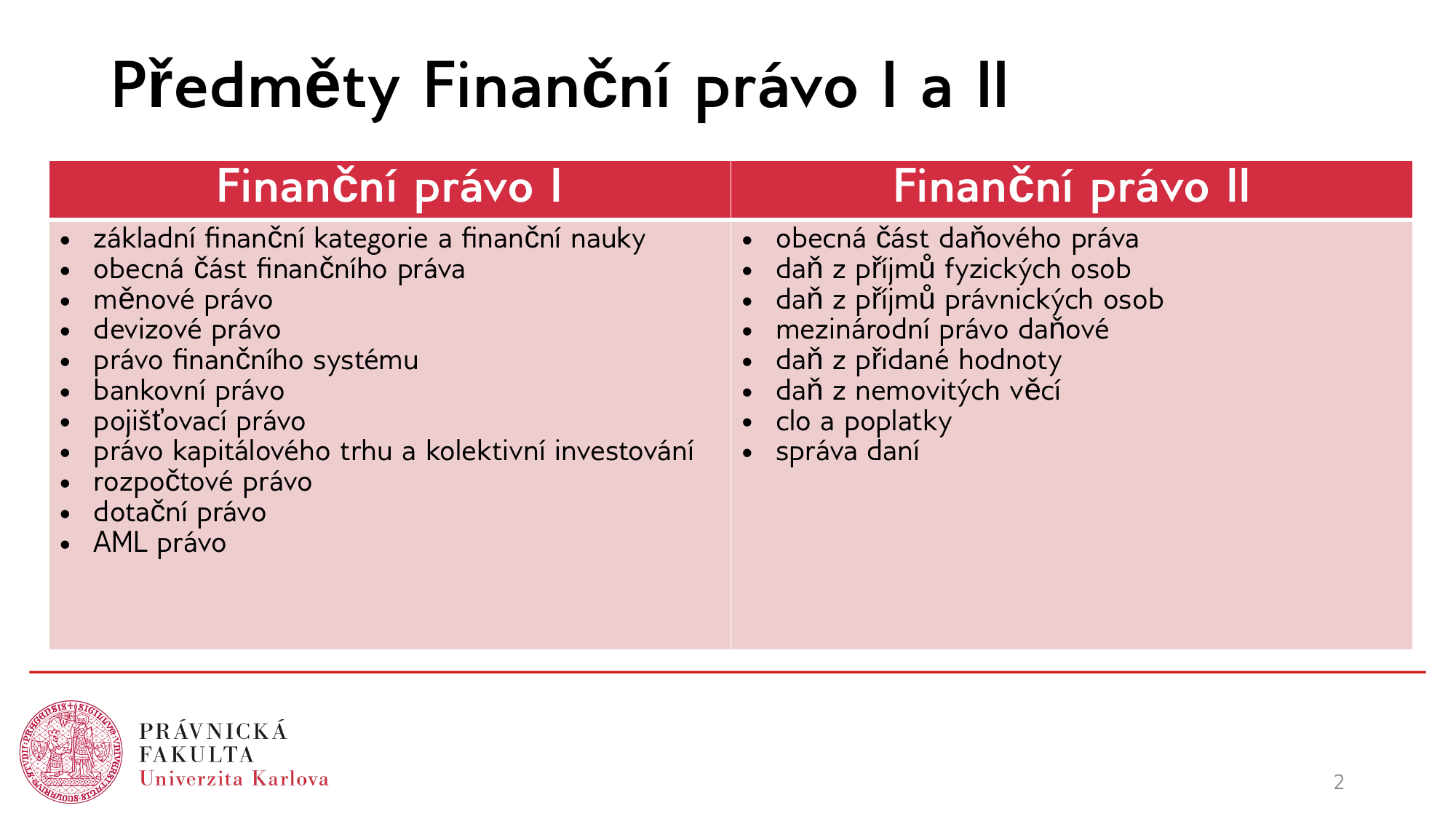

# Předměty Finanční právo I a II
| Finanční právo I | Finanční právo II |
| --- | --- |
| základní finanční kategorie a finanční nauky obecná část finančního práva měnové právo devizové právo právo finančního systému bankovní právo pojišťovací právo právo kapitálového trhu a kolektivní investování rozpočtové právo dotační právo AML právo | obecná část daňového práva daň z příjmů fyzických osob daň z příjmů právnických osob mezinárodní právo daňové daň z přidané hodnoty daň z nemovitých věcí clo a poplatky správa daní |
2